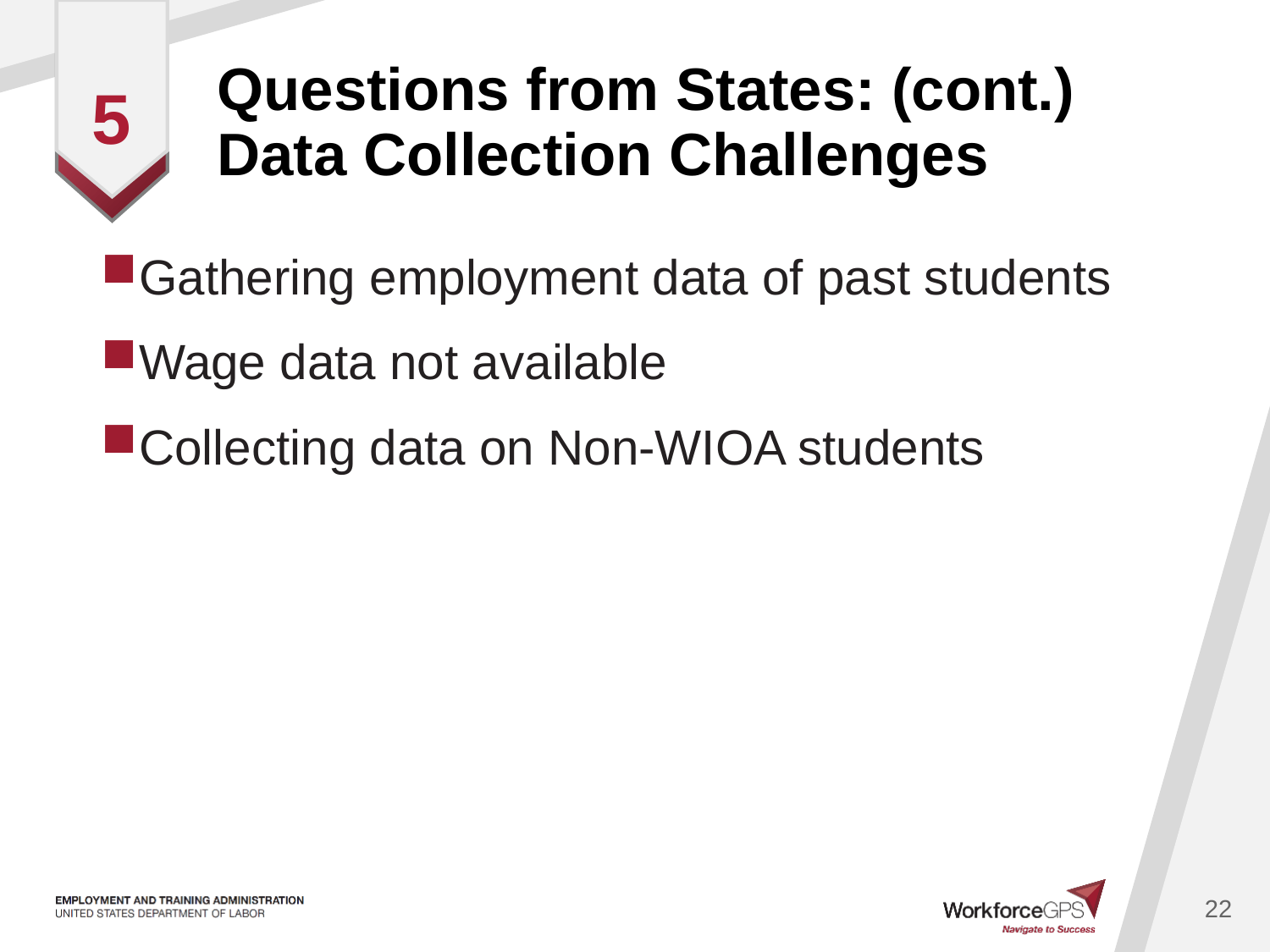

# Questions from States: (cont.) Data Collection Challenges
5
Gathering employment data of past students
Wage data not available
Collecting data on Non-WIOA students
22